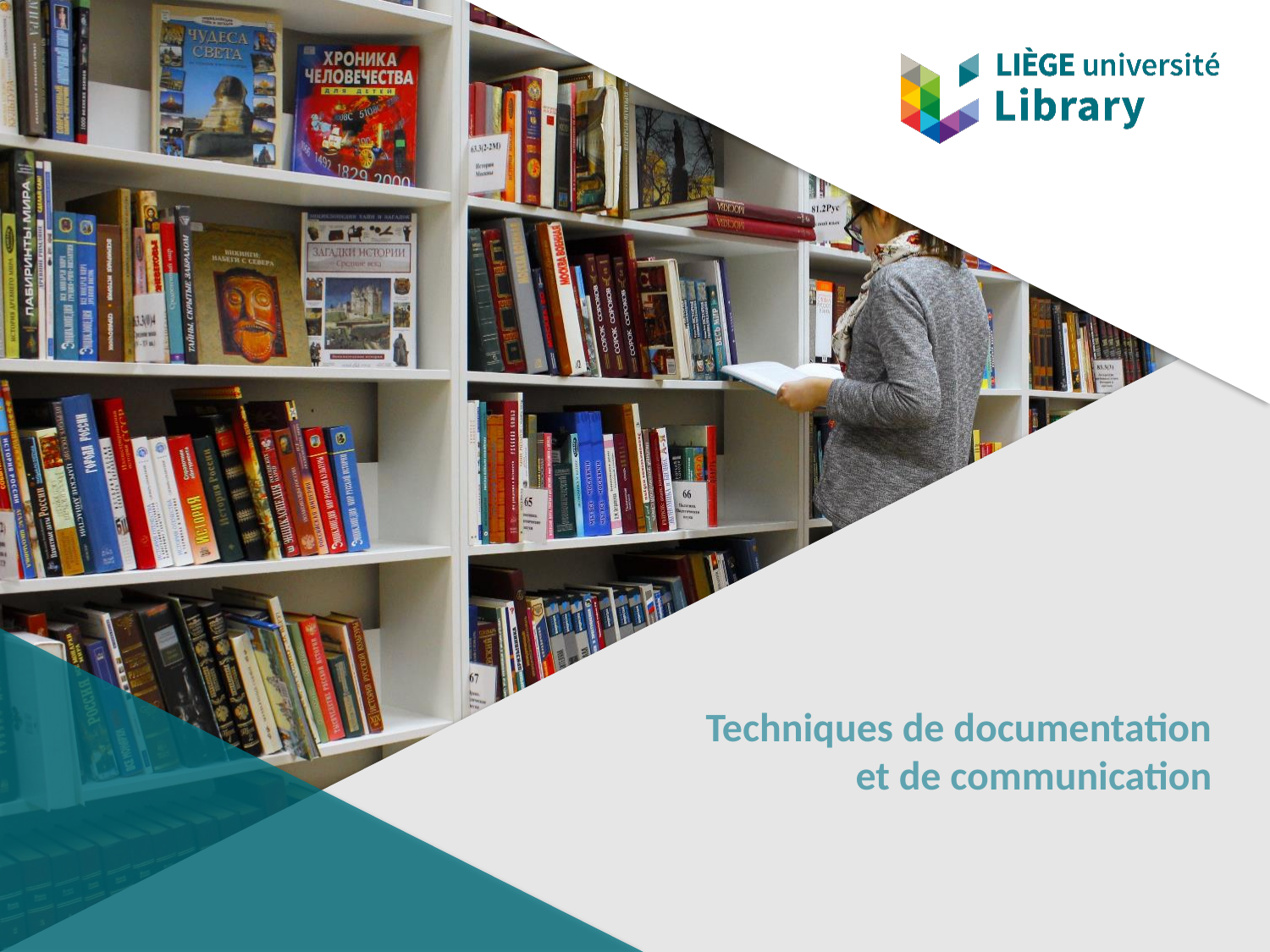

# Techniques de documentation et de communication